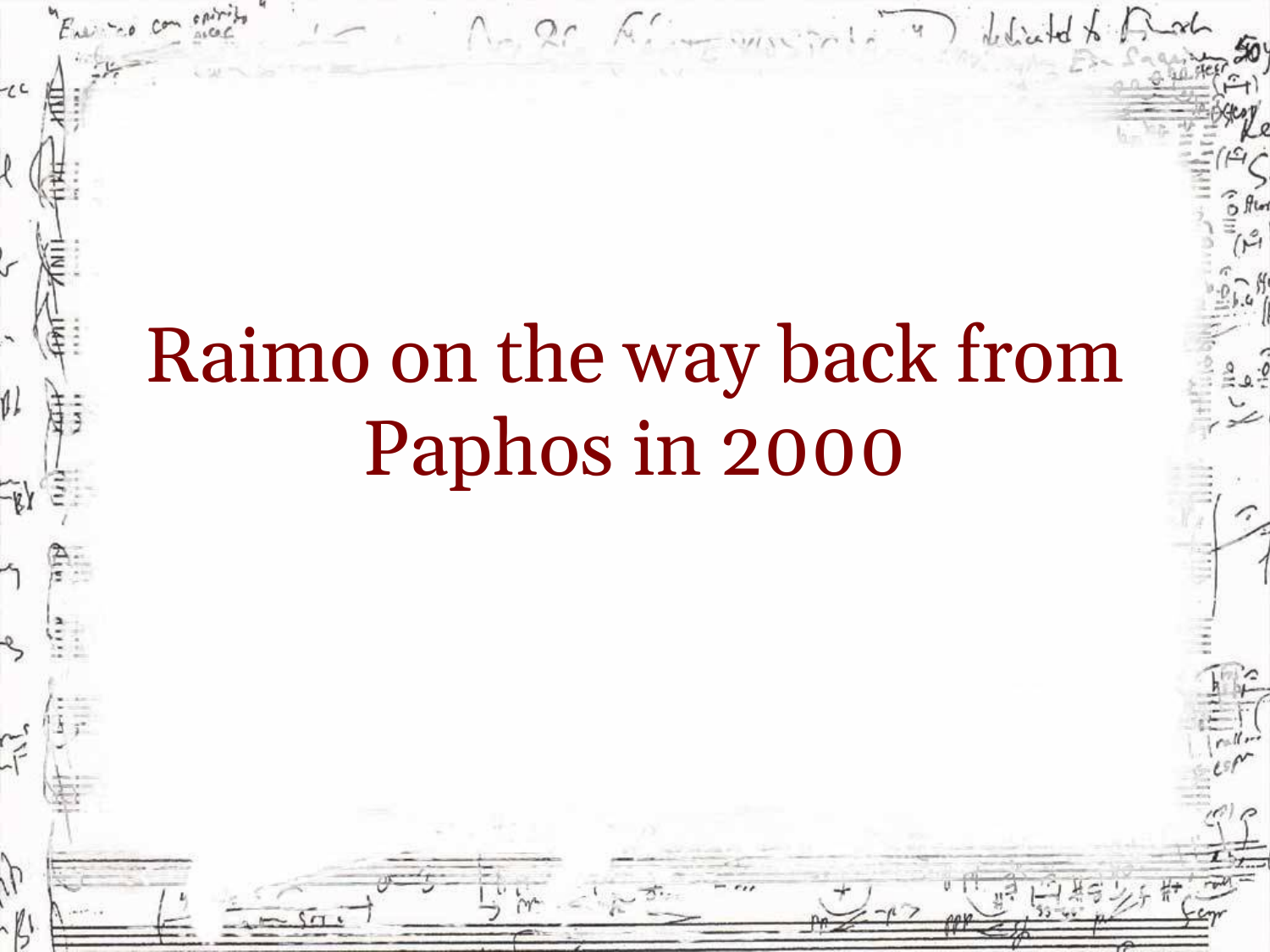

# Raimo on the way back from Paphos in 2000